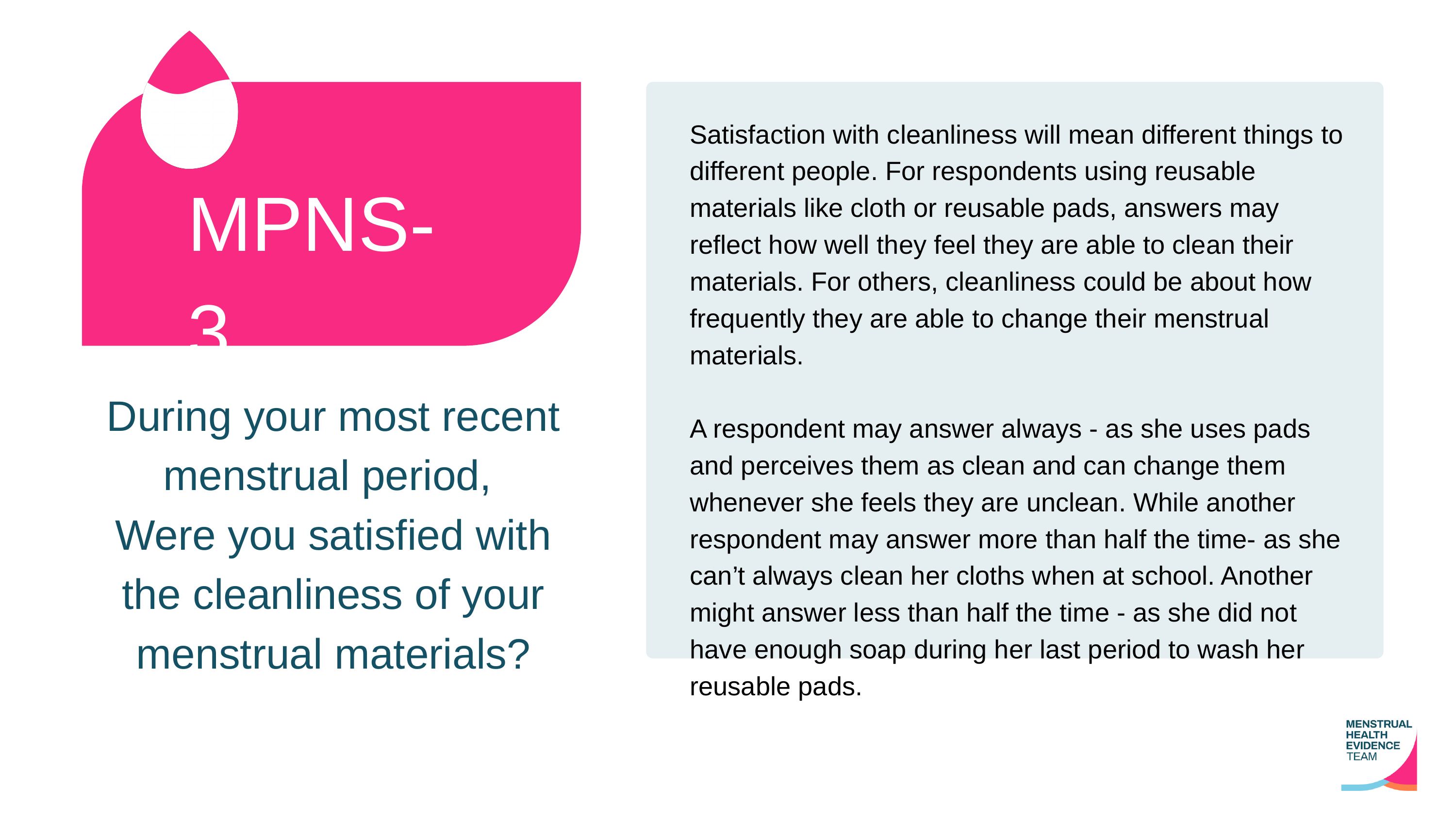

Satisfaction with cleanliness will mean different things to different people. For respondents using reusable materials like cloth or reusable pads, answers may reflect how well they feel they are able to clean their materials. For others, cleanliness could be about how frequently they are able to change their menstrual materials.

A respondent may answer always - as she uses pads and perceives them as clean and can change them whenever she feels they are unclean. While another respondent may answer more than half the time- as she can’t always clean her cloths when at school. Another might answer less than half the time - as she did not have enough soap during her last period to wash her reusable pads.
MPNS-3
During your most recent menstrual period,
Were you satisfied with the cleanliness of your menstrual materials?